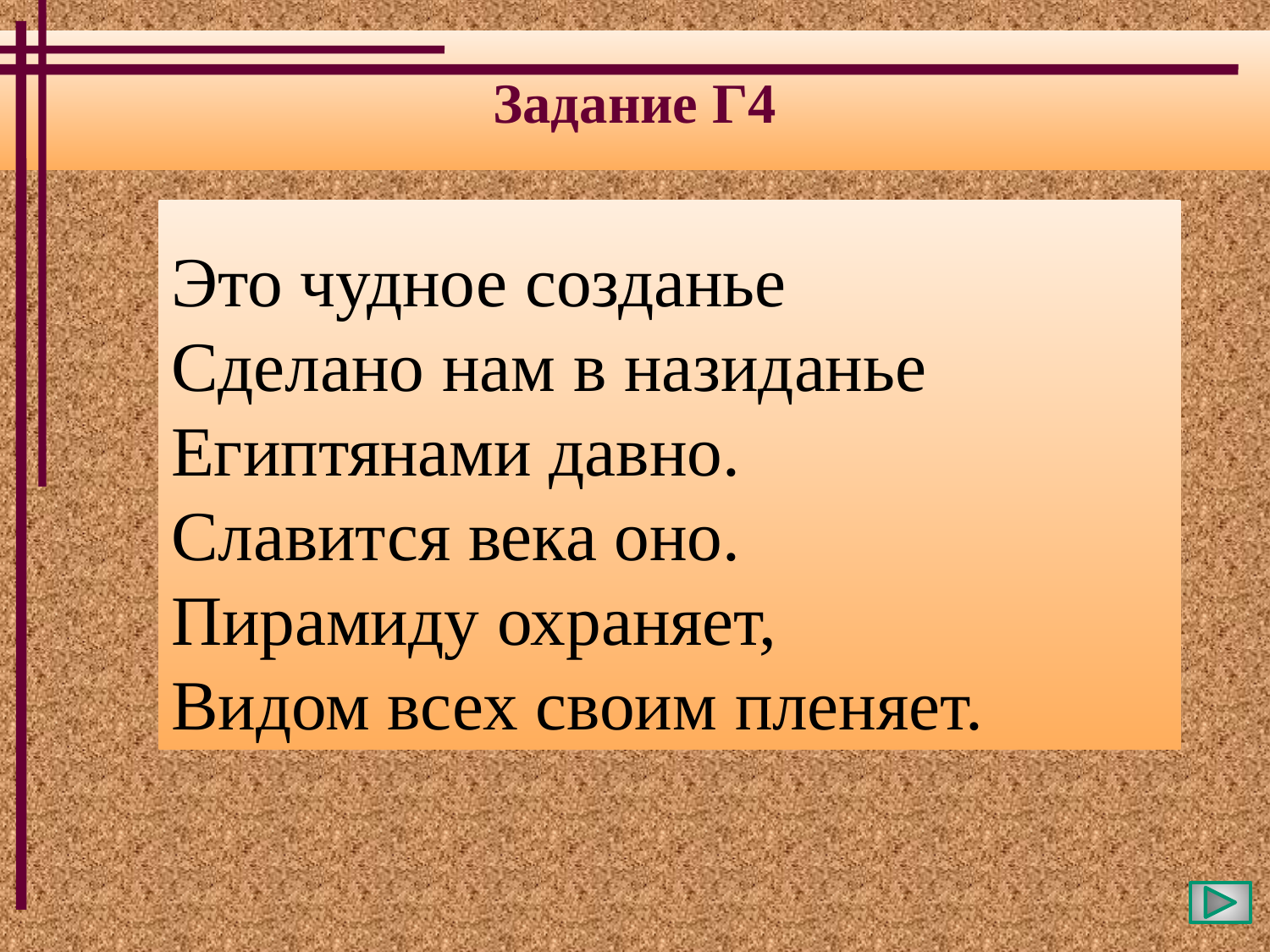

Задание Г4

Это чудное созданье
Сделано нам в назиданье
Египтянами давно.
Славится века оно.
Пирамиду охраняет,
Видом всех своим пленяет.